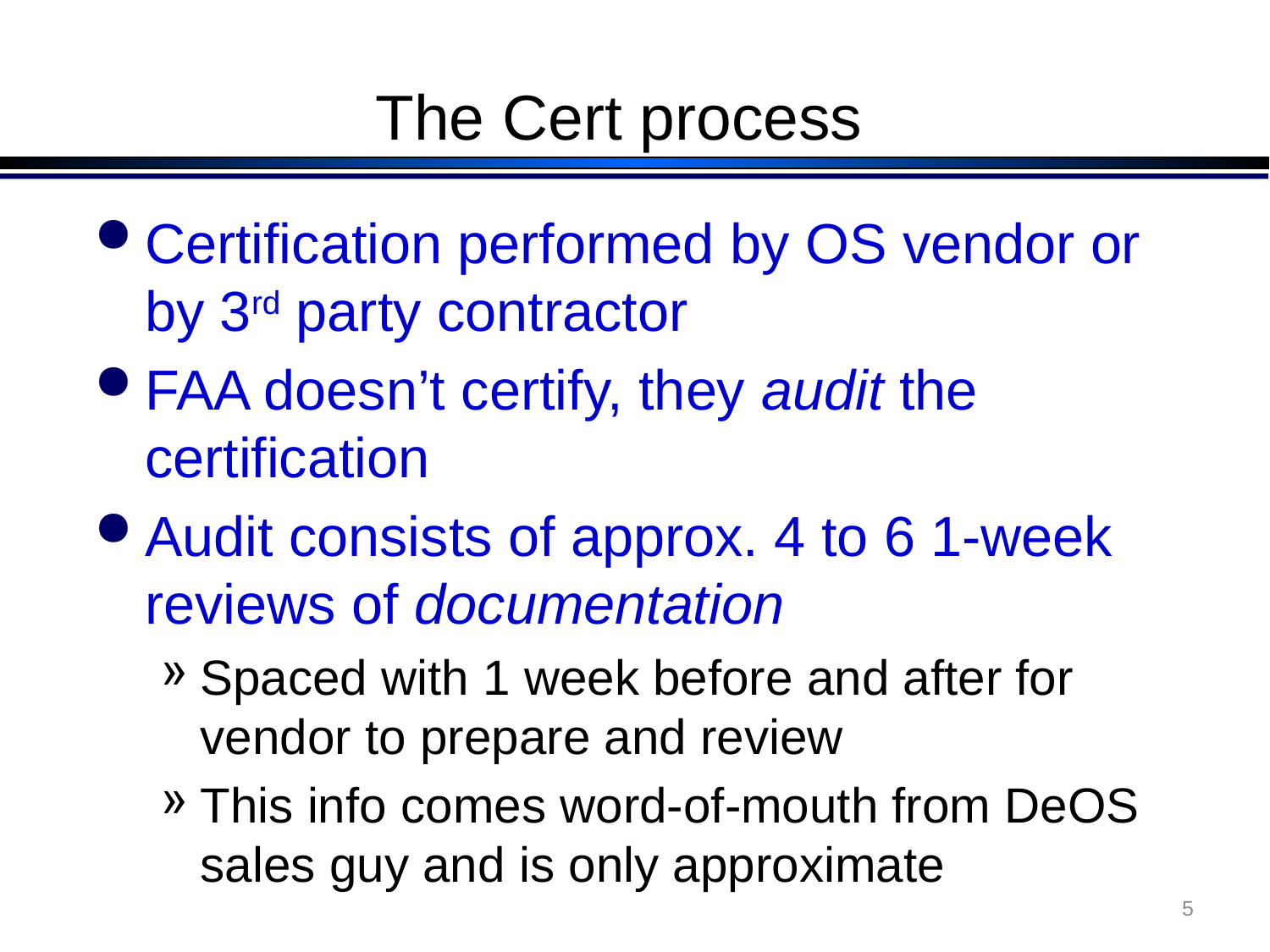

# The Cert process
Certification performed by OS vendor or by 3rd party contractor
FAA doesn’t certify, they audit the certification
Audit consists of approx. 4 to 6 1-week reviews of documentation
Spaced with 1 week before and after for vendor to prepare and review
This info comes word-of-mouth from DeOS sales guy and is only approximate

5